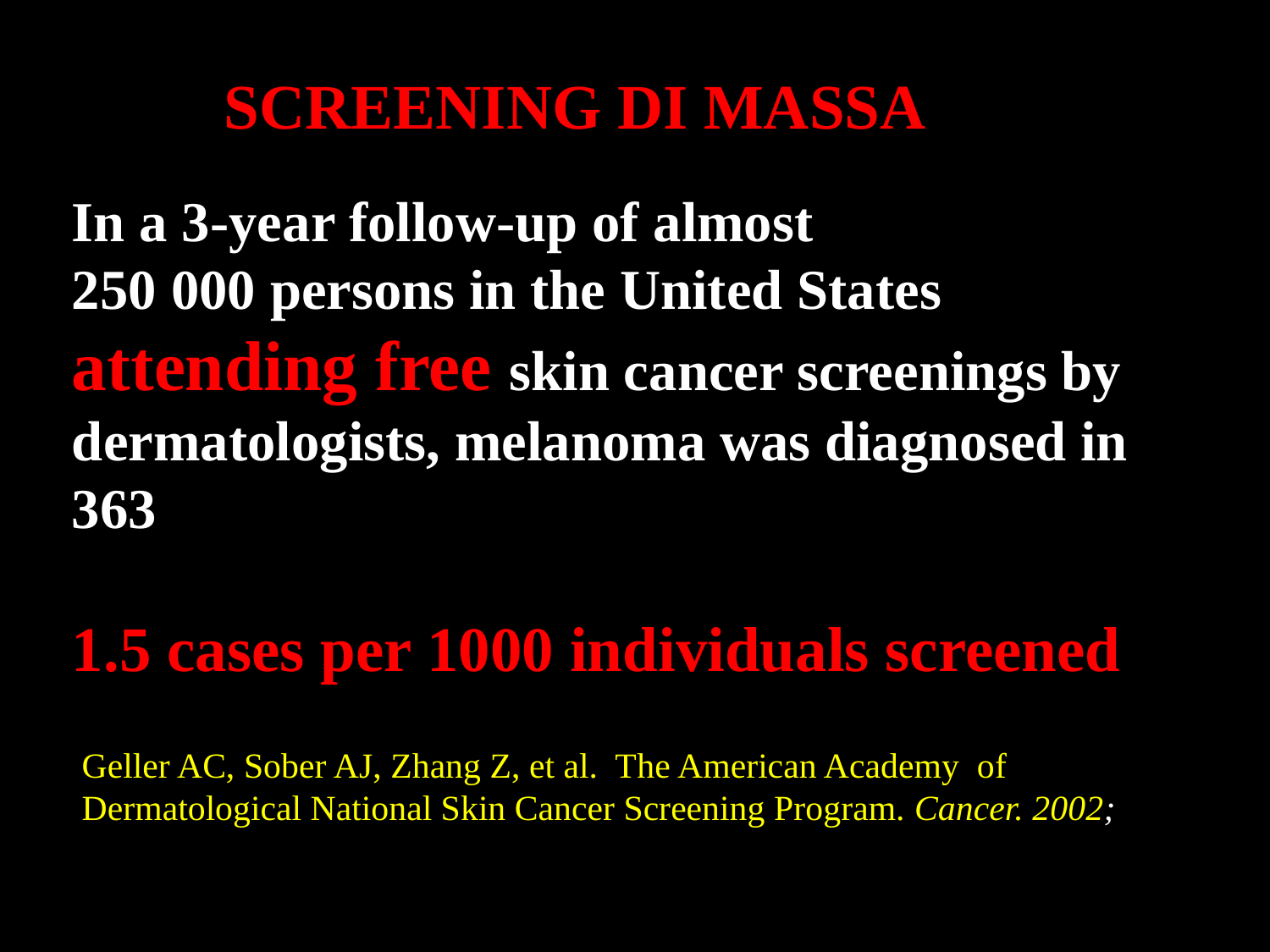

SCREENING DI MASSA

In a 3-year follow-up of almost
250 000 persons in the United States attending free skin cancer screenings by dermatologists, melanoma was diagnosed in 363

1.5 cases per 1000 individuals screened

Geller AC, Sober AJ, Zhang Z, et al.  The American Academy  of Dermatological National Skin Cancer Screening Program. Cancer. 2002;
95:1554-1561.